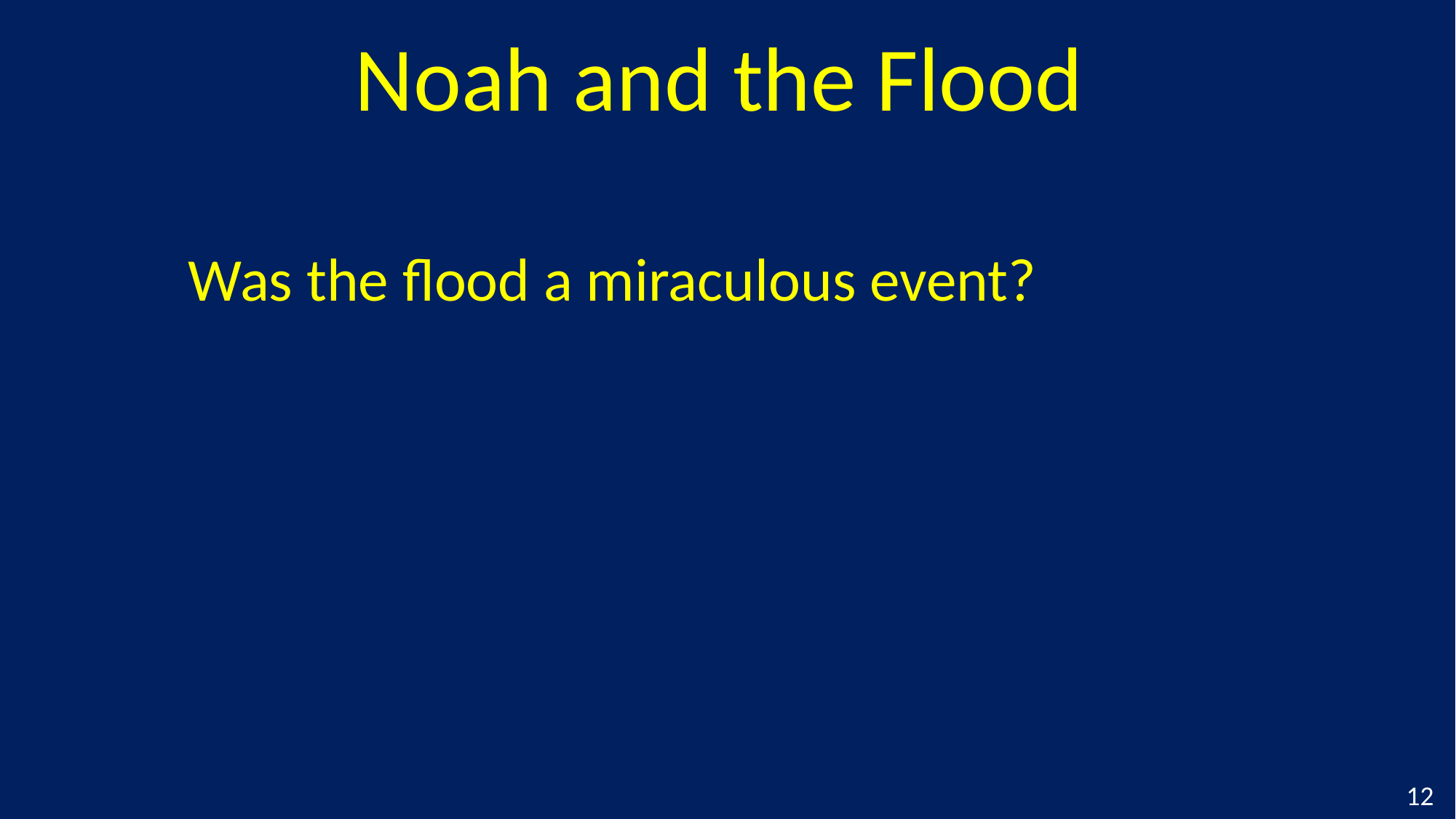

# Noah and the Flood
Was the flood a miraculous event?

12